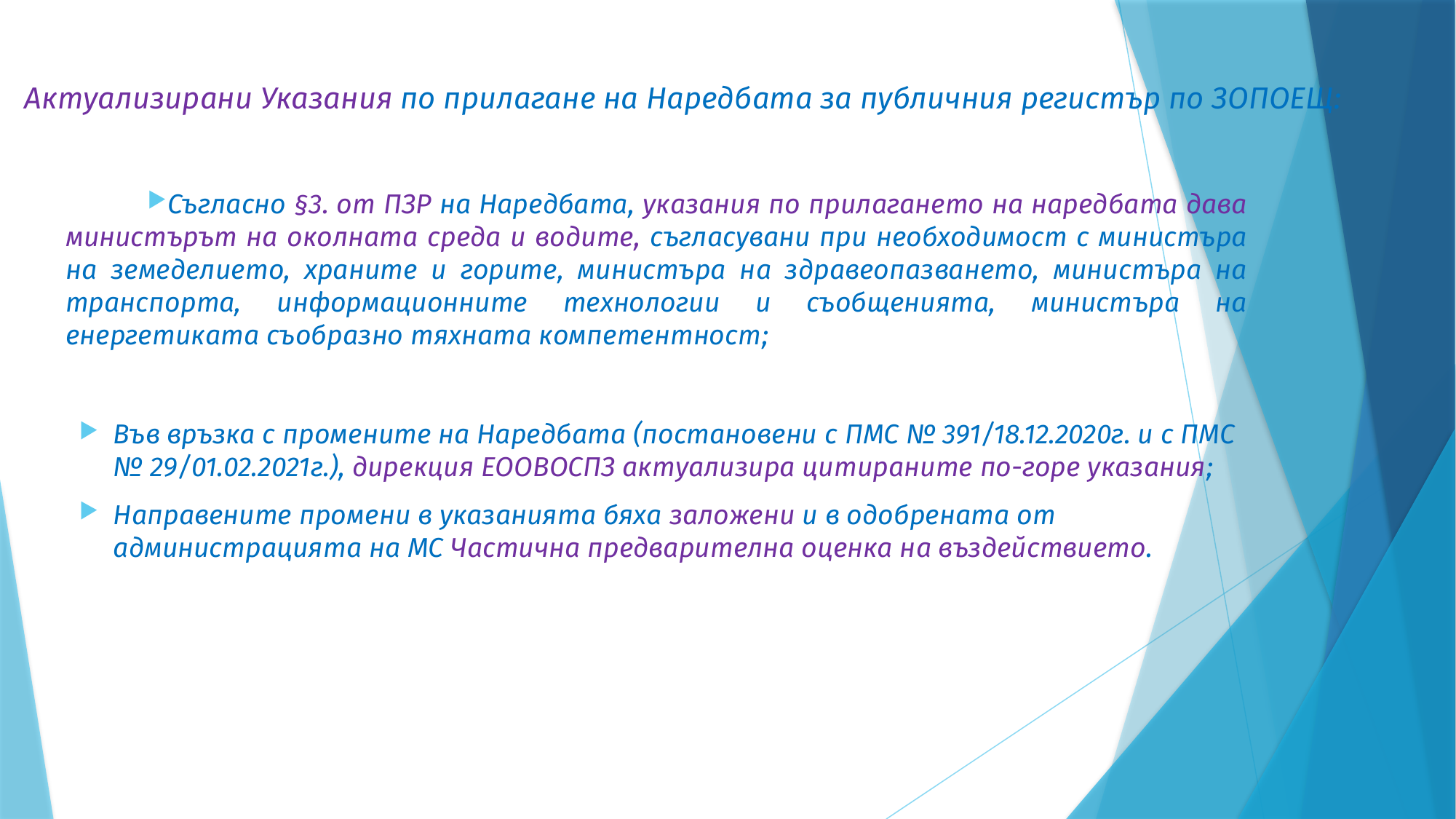

# Актуализирани Указания по прилагане на Наредбата за публичния регистър по ЗОПОЕЩ:
Съгласно §3. от ПЗР на Наредбата, указания по прилагането на наредбата дава министърът на околната среда и водите, съгласувани при необходимост с министъра на земеделието, храните и горите, министъра на здравеопазването, министъра на транспорта, информационните технологии и съобщенията, министъра на енергетиката съобразно тяхната компетентност;

Във връзка с промените на Наредбата (постановени с ПМС № 391/18.12.2020г. и с ПМС № 29/01.02.2021г.), дирекция ЕООВОСПЗ актуализира цитираните по-горе указания;
Направените промени в указанията бяха заложени и в одобрената от администрацията на МС Частична предварителна оценка на въздействието.